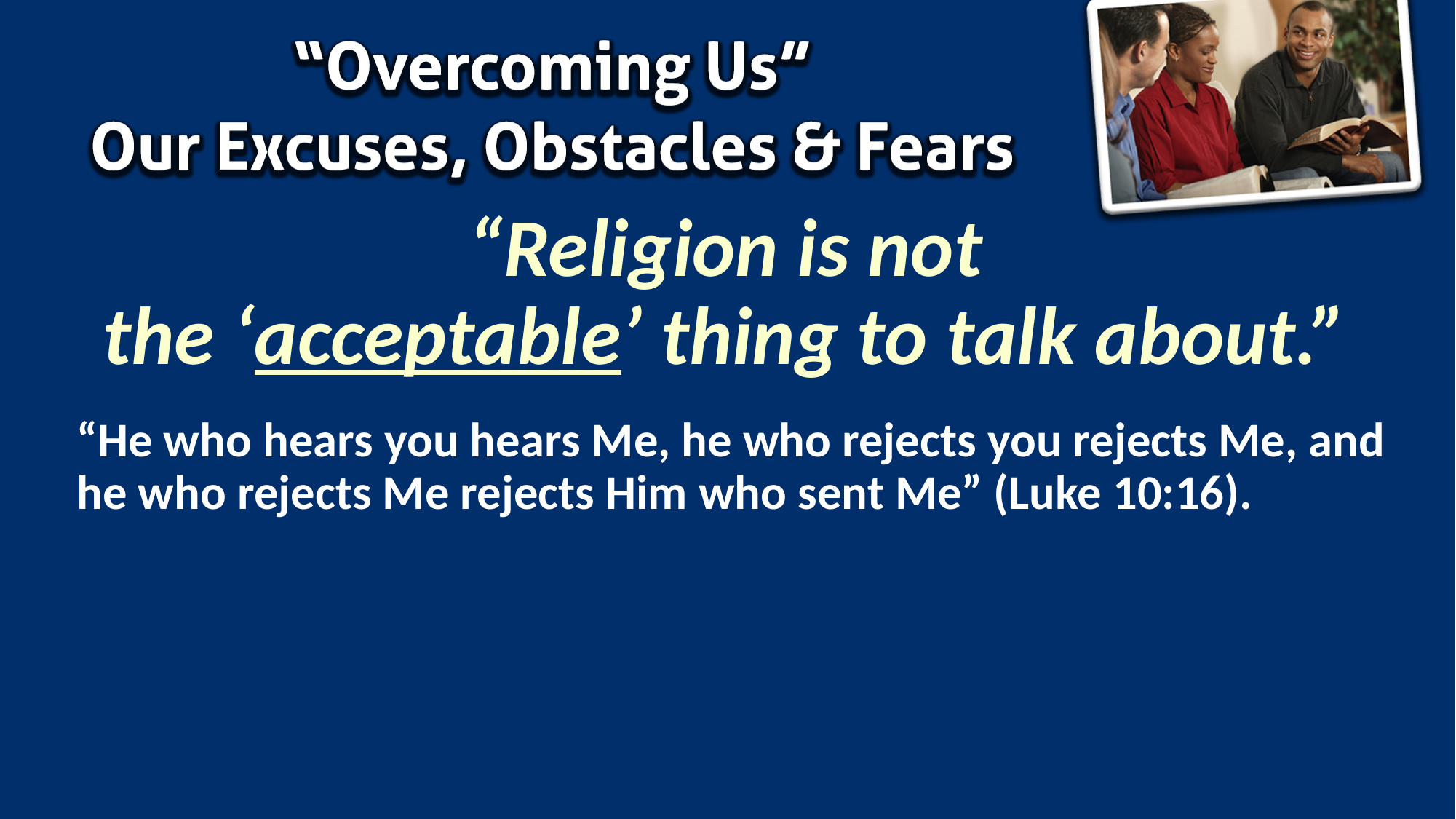

# “Religion is not the ‘acceptable’ thing to talk about.”
“He who hears you hears Me, he who rejects you rejects Me, and he who rejects Me rejects Him who sent Me” (Luke 10:16).